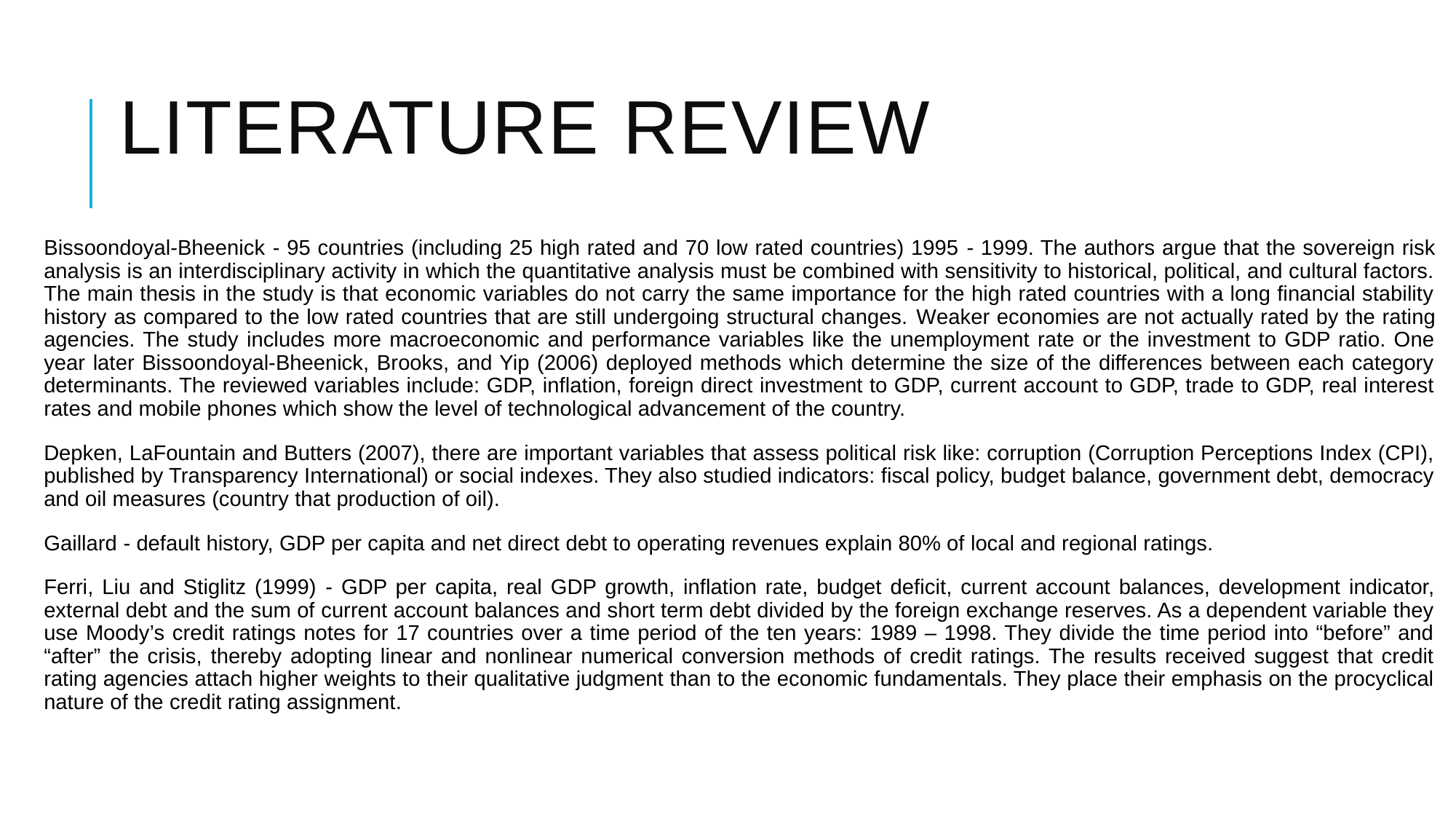

# Literature review
Bissoondoyal-Bheenick - 95 countries (including 25 high rated and 70 low rated countries) 1995 - 1999. The authors argue that the sovereign risk analysis is an interdisciplinary activity in which the quantitative analysis must be combined with sensitivity to historical, political, and cultural factors. The main thesis in the study is that economic variables do not carry the same importance for the high rated countries with a long financial stability history as compared to the low rated countries that are still undergoing structural changes. Weaker economies are not actually rated by the rating agencies. The study includes more macroeconomic and performance variables like the unemployment rate or the investment to GDP ratio. One year later Bissoondoyal-Bheenick, Brooks, and Yip (2006) deployed methods which determine the size of the differences between each category determinants. The reviewed variables include: GDP, inflation, foreign direct investment to GDP, current account to GDP, trade to GDP, real interest rates and mobile phones which show the level of technological advancement of the country.
Depken, LaFountain and Butters (2007), there are important variables that assess political risk like: corruption (Corruption Perceptions Index (CPI), published by Transparency International) or social indexes. They also studied indicators: fiscal policy, budget balance, government debt, democracy and oil measures (country that production of oil).
Gaillard - default history, GDP per capita and net direct debt to operating revenues explain 80% of local and regional ratings.
Ferri, Liu and Stiglitz (1999) - GDP per capita, real GDP growth, inflation rate, budget deficit, current account balances, development indicator, external debt and the sum of current account balances and short term debt divided by the foreign exchange reserves. As a dependent variable they use Moody’s credit ratings notes for 17 countries over a time period of the ten years: 1989 – 1998. They divide the time period into “before” and “after” the crisis, thereby adopting linear and nonlinear numerical conversion methods of credit ratings. The results received suggest that credit rating agencies attach higher weights to their qualitative judgment than to the economic fundamentals. They place their emphasis on the procyclical nature of the credit rating assignment.